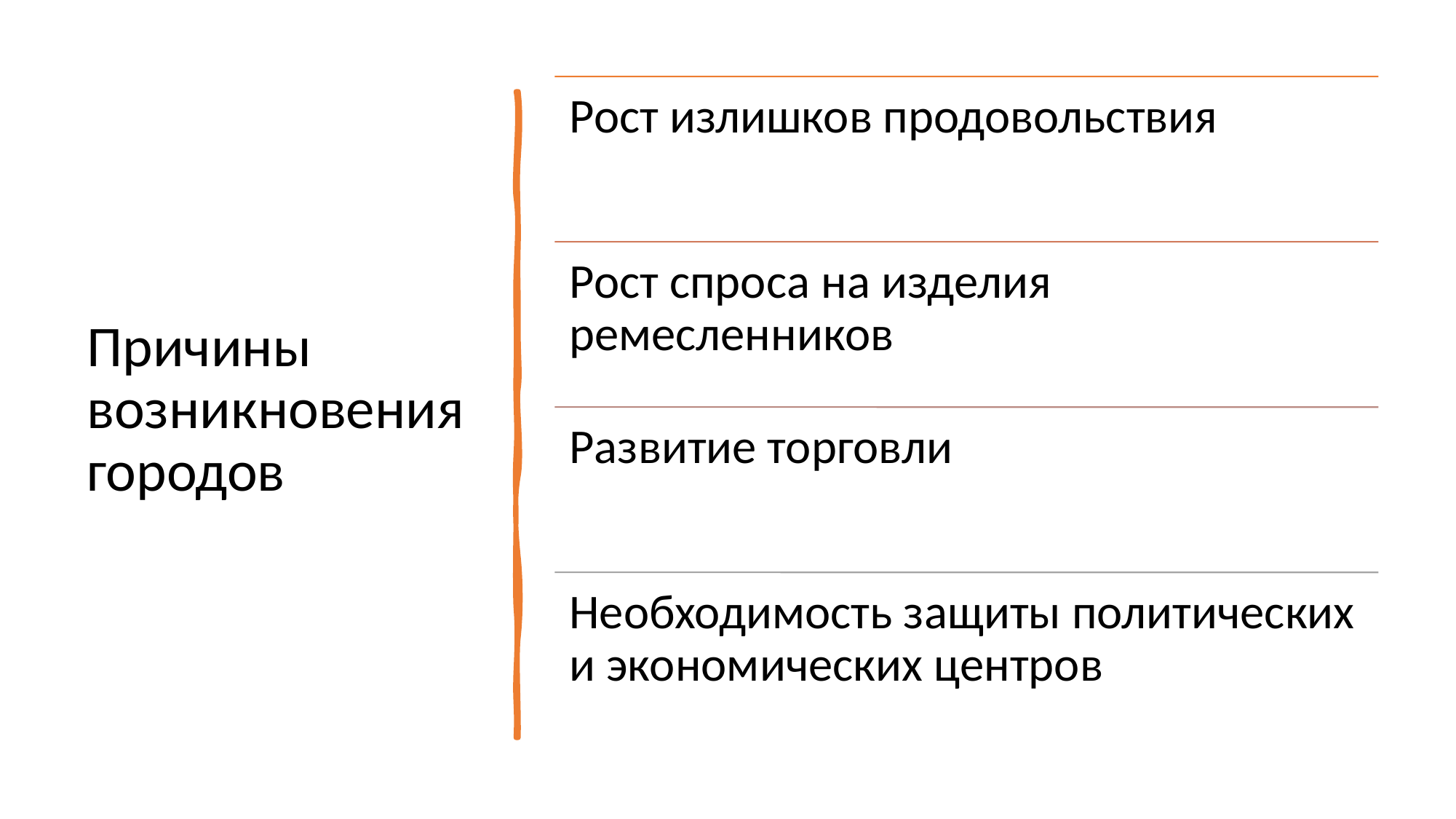

Рост излишков продовольствия
Рост спроса на изделия ремесленников
Развитие торговли
Необходимость защиты политических и экономических центров
# Причины возникновения городов